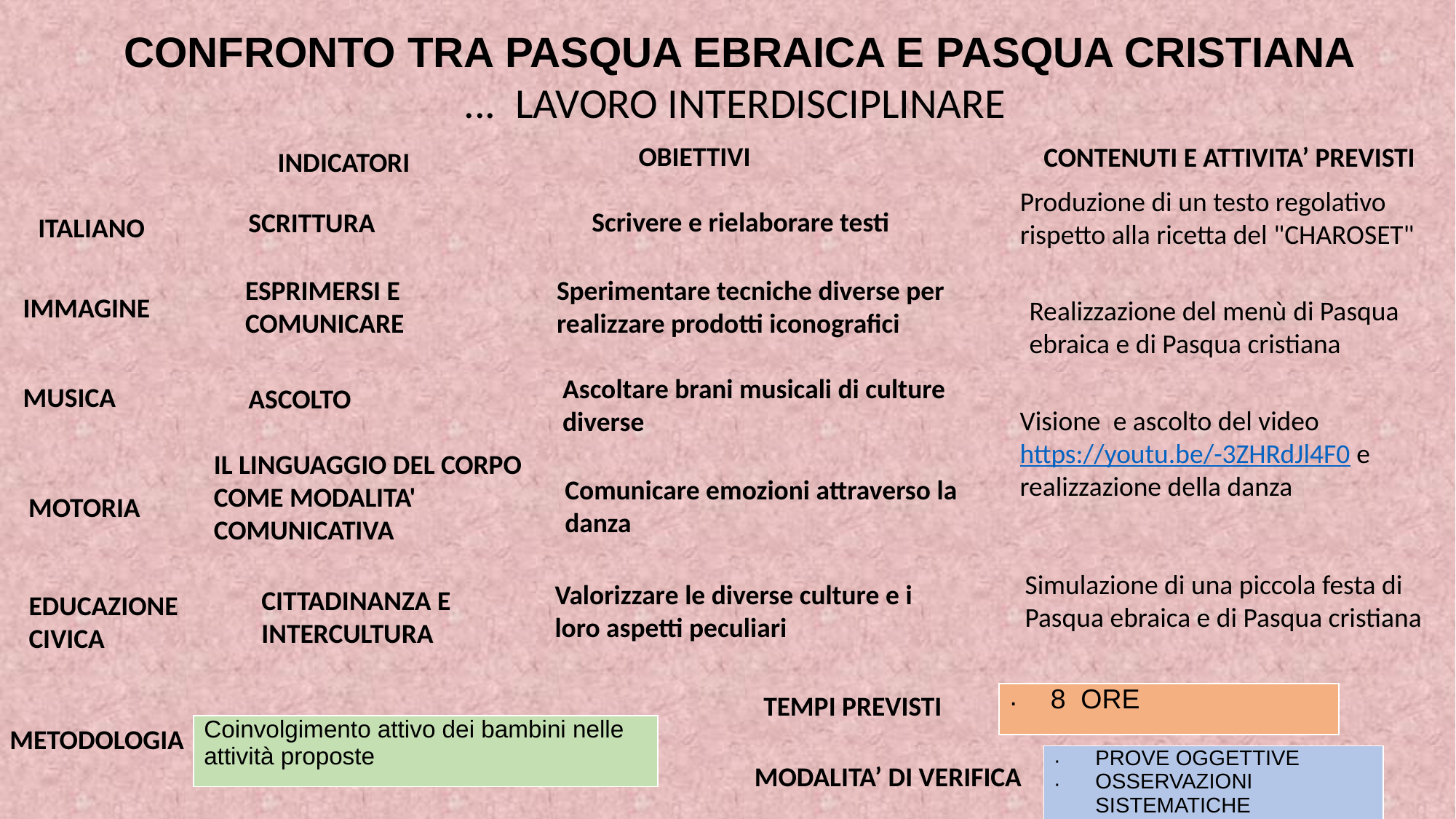

CONFRONTO TRA PASQUA EBRAICA E PASQUA CRISTIANA
...  LAVORO INTERDISCIPLINARE
OBIETTIVI
CONTENUTI E ATTIVITA’ PREVISTI
INDICATORI
Produzione di un testo regolativo rispetto alla ricetta del "CHAROSET"

Scrivere e rielaborare testi
SCRITTURA
ITALIANO
ESPRIMERSI E COMUNICARE
Sperimentare tecniche diverse per realizzare prodotti iconografici
IMMAGINE
Realizzazione del menù di Pasqua ebraica e di Pasqua cristiana
Ascoltare brani musicali di culture diverse
MUSICA
ASCOLTO
Visione  e ascolto del video https://youtu.be/-3ZHRdJl4F0 e realizzazione della danza
IL LINGUAGGIO DEL CORPO COME MODALITA' COMUNICATIVA
Comunicare emozioni attraverso la danza
MOTORIA

Simulazione di una piccola festa di Pasqua ebraica e di Pasqua cristiana
Valorizzare le diverse culture e i loro aspetti peculiari
CITTADINANZA E INTERCULTURA
EDUCAZIONE CIVICA
TEMPI PREVISTI
| 8 ORE |
| --- |
| Coinvolgimento attivo dei bambini nelle attività proposte |
| --- |
METODOLOGIA
| PROVE OGGETTIVE OSSERVAZIONI SISTEMATICHE |
| --- |
MODALITA’ DI VERIFICA